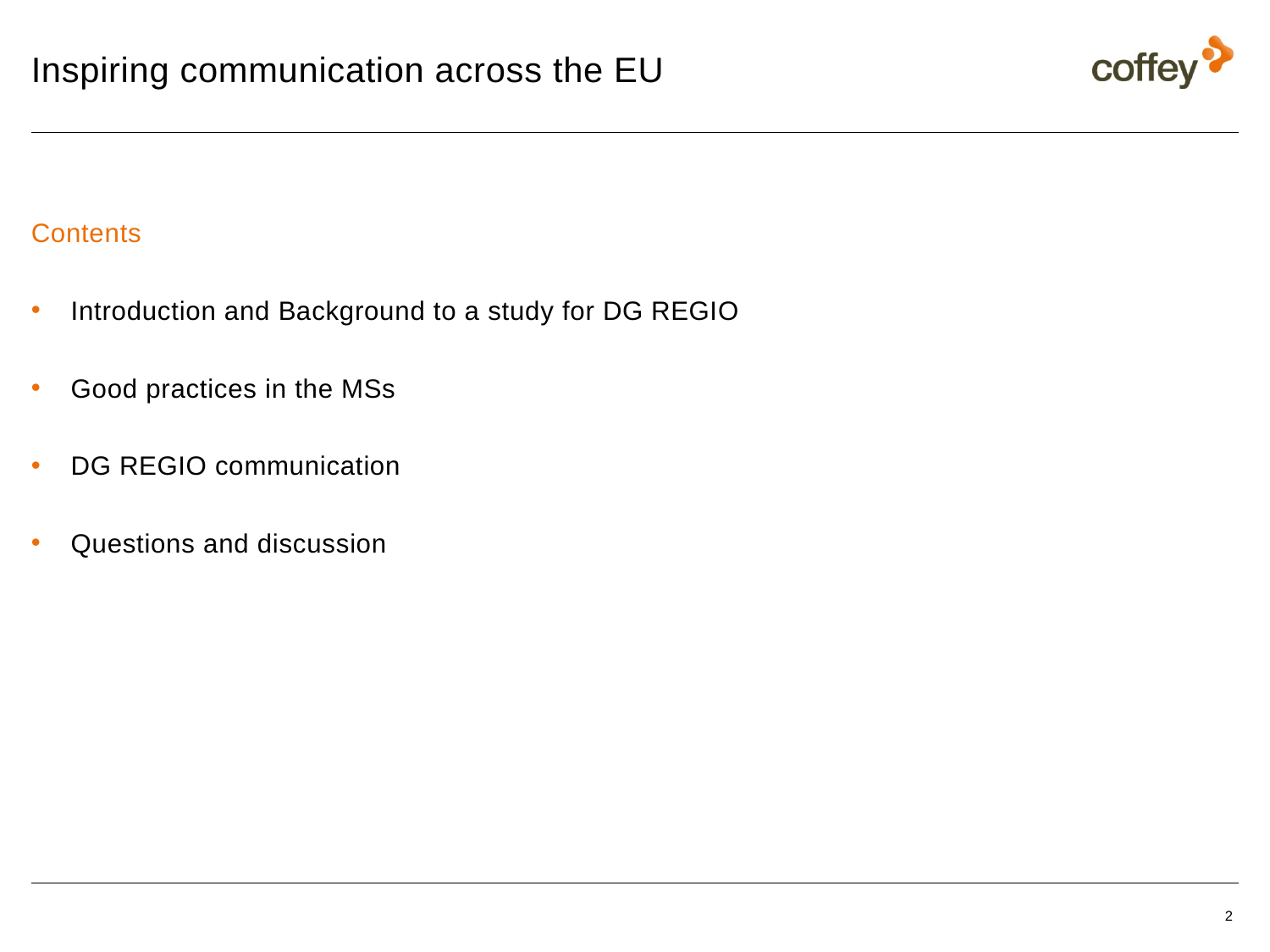

# Inspiring communication across the EU
Contents

Introduction and Background to a study for DG REGIO

Good practices in the MSs

DG REGIO communication

Questions and discussion

2